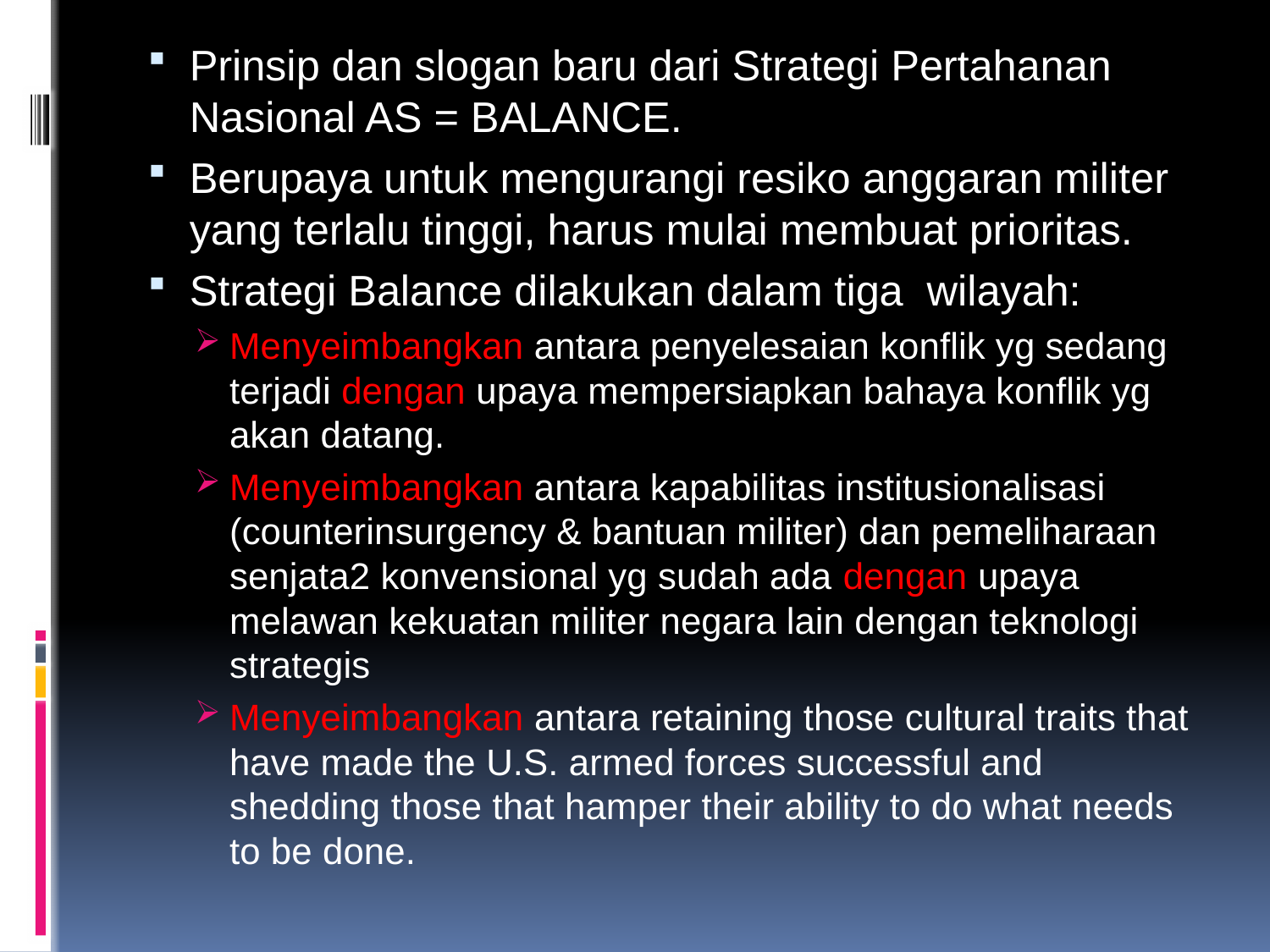

Prinsip dan slogan baru dari Strategi Pertahanan Nasional AS = BALANCE.
Berupaya untuk mengurangi resiko anggaran militer yang terlalu tinggi, harus mulai membuat prioritas.
Strategi Balance dilakukan dalam tiga  wilayah:
Menyeimbangkan antara penyelesaian konflik yg sedang terjadi dengan upaya mempersiapkan bahaya konflik yg akan datang.
Menyeimbangkan antara kapabilitas institusionalisasi (counterinsurgency & bantuan militer) dan pemeliharaan senjata2 konvensional yg sudah ada dengan upaya melawan kekuatan militer negara lain dengan teknologi strategis
Menyeimbangkan antara retaining those cultural traits that have made the U.S. armed forces successful and shedding those that hamper their ability to do what needs to be done.